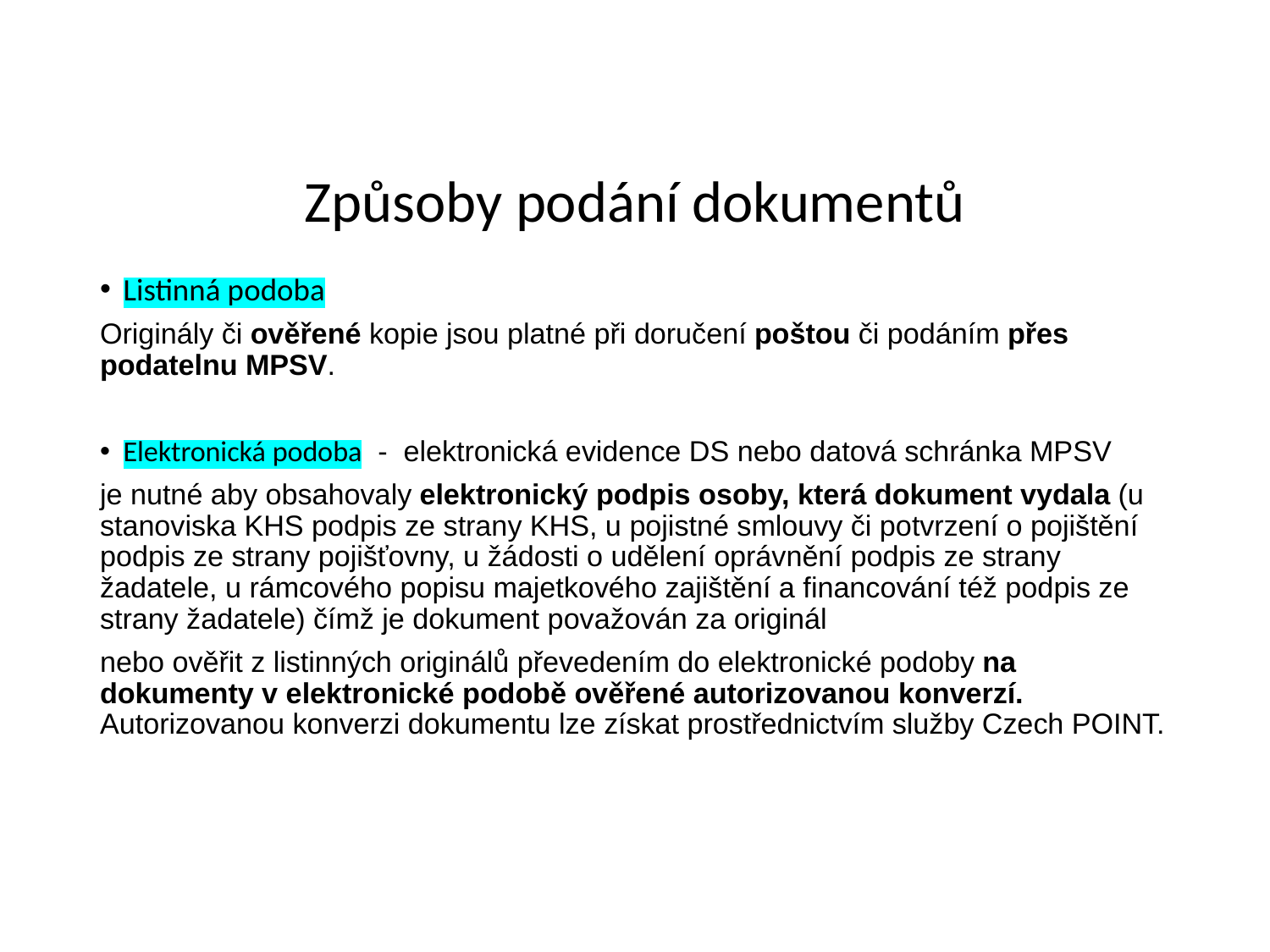

# Způsoby podání dokumentů
Listinná podoba
Originály či ověřené kopie jsou platné při doručení poštou či podáním přes podatelnu MPSV.

Elektronická podoba  -  elektronická evidence DS nebo datová schránka MPSV
je nutné aby obsahovaly elektronický podpis osoby, která dokument vydala (u stanoviska KHS podpis ze strany KHS, u pojistné smlouvy či potvrzení o pojištění podpis ze strany pojišťovny, u žádosti o udělení oprávnění podpis ze strany žadatele, u rámcového popisu majetkového zajištění a financování též podpis ze strany žadatele) čímž je dokument považován za originál
nebo ověřit z listinných originálů převedením do elektronické podoby na dokumenty v elektronické podobě ověřené autorizovanou konverzí. Autorizovanou konverzi dokumentu lze získat prostřednictvím služby Czech POINT.